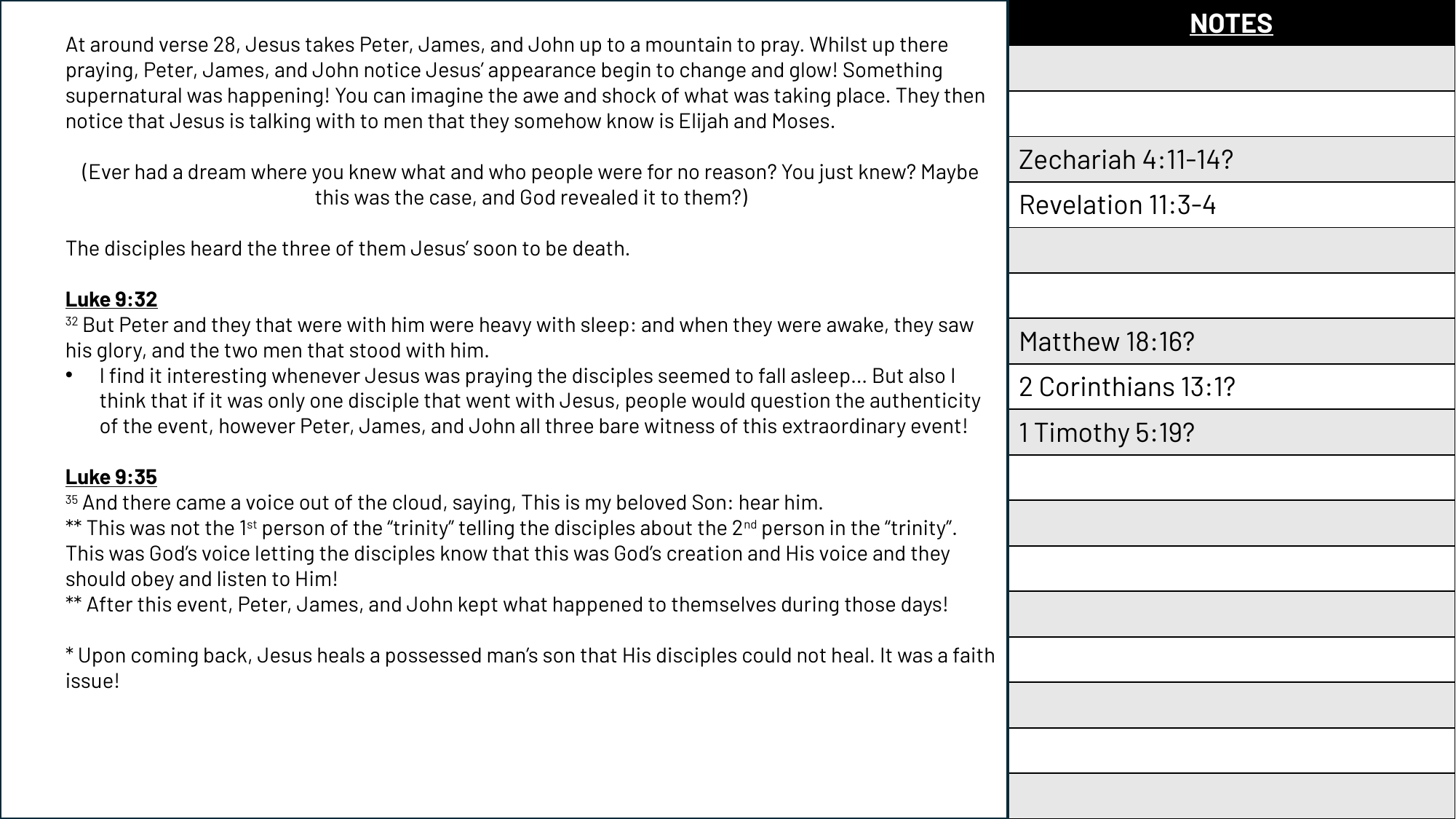

At around verse 28, Jesus takes Peter, James, and John up to a mountain to pray. Whilst up there praying, Peter, James, and John notice Jesus’ appearance begin to change and glow! Something supernatural was happening! You can imagine the awe and shock of what was taking place. They then notice that Jesus is talking with to men that they somehow know is Elijah and Moses.

(Ever had a dream where you knew what and who people were for no reason? You just knew? Maybe this was the case, and God revealed it to them?)

The disciples heard the three of them Jesus’ soon to be death.

Luke 9:32
32 But Peter and they that were with him were heavy with sleep: and when they were awake, they saw his glory, and the two men that stood with him.
I find it interesting whenever Jesus was praying the disciples seemed to fall asleep… But also I think that if it was only one disciple that went with Jesus, people would question the authenticity of the event, however Peter, James, and John all three bare witness of this extraordinary event!

Luke 9:35
35 And there came a voice out of the cloud, saying, This is my beloved Son: hear him.
** This was not the 1st person of the “trinity” telling the disciples about the 2nd person in the “trinity”. This was God’s voice letting the disciples know that this was God’s creation and His voice and they should obey and listen to Him!
** After this event, Peter, James, and John kept what happened to themselves during those days!

* Upon coming back, Jesus heals a possessed man’s son that His disciples could not heal. It was a faith issue!
| NOTES |
| --- |
|  |
|  |
| Zechariah 4:11-14? |
| Revelation 11:3-4 |
|  |
|  |
| Matthew 18:16? |
| 2 Corinthians 13:1? |
| 1 Timothy 5:19? |
|  |
|  |
|  |
|  |
|  |
|  |
|  |
|  |